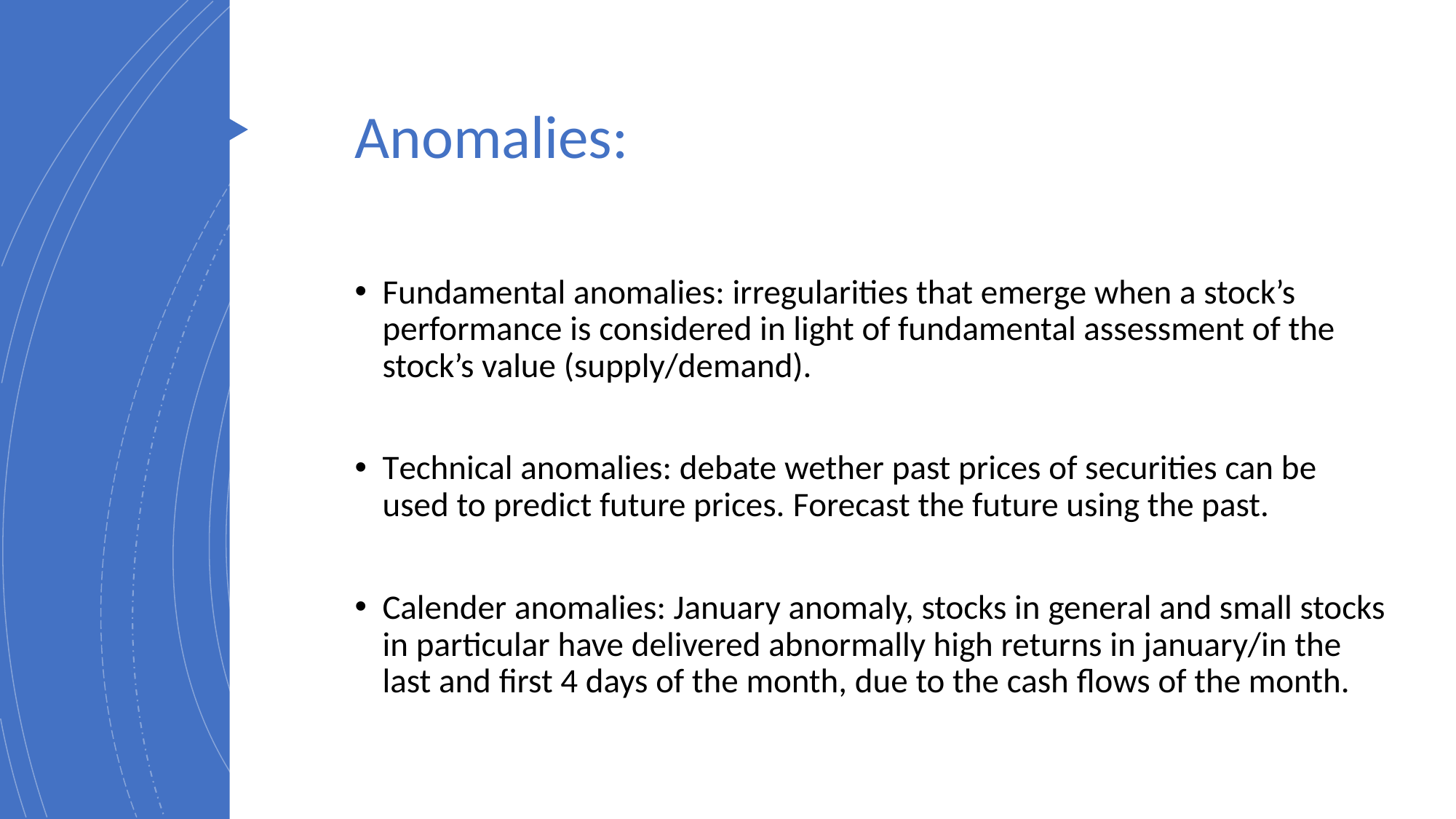

# Anomalies:

Fundamental anomalies: irregularities that emerge when a stock’s performance is considered in light of fundamental assessment of the stock’s value (supply/demand).

Technical anomalies: debate wether past prices of securities can be used to predict future prices. Forecast the future using the past.

Calender anomalies: January anomaly, stocks in general and small stocks in particular have delivered abnormally high returns in january/in the last and first 4 days of the month, due to the cash flows of the month.